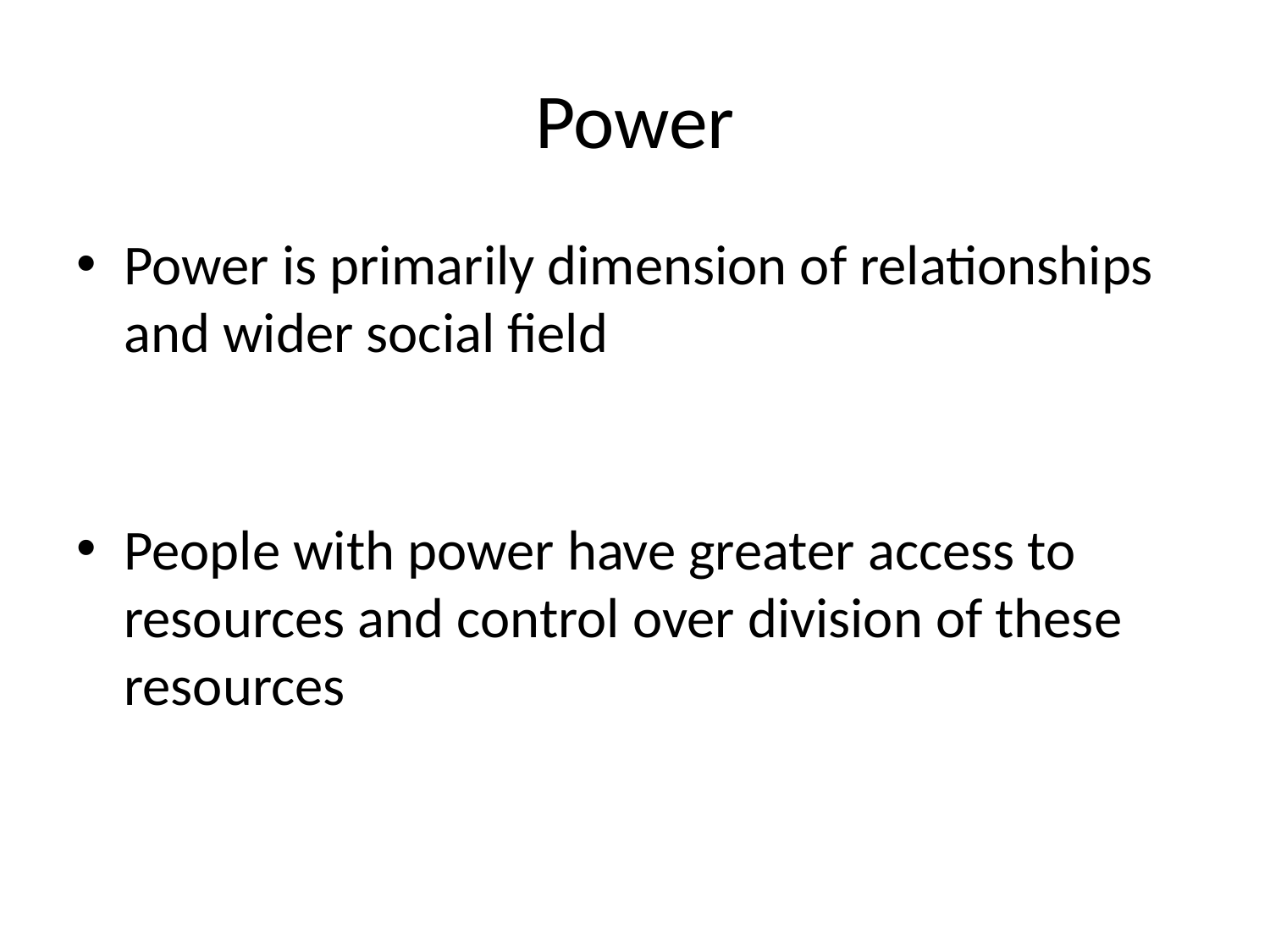

# Power
Power is primarily dimension of relationships and wider social field

People with power have greater access to resources and control over division of these resources